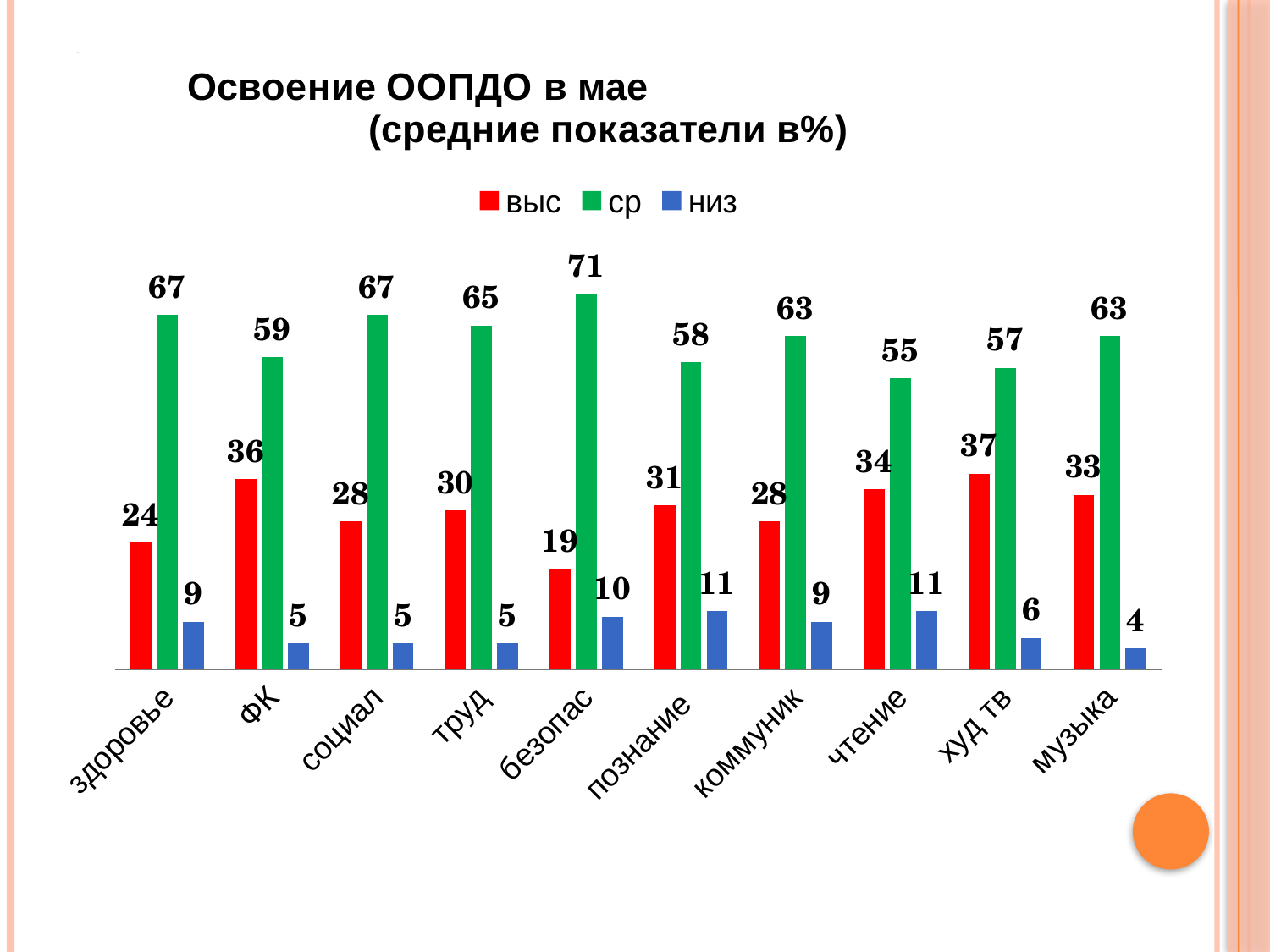

### Chart: Освоение ООПДО в мае                                     (средние показатели в%)

| Category | выс | ср | низ |
|---|---|---|---|
| здоровье | 24.0 | 67.0 | 9.0 |
| ФК | 36.0 | 59.0 | 5.0 |
| социал | 28.0 | 67.0 | 5.0 |
| труд | 30.0 | 65.0 | 5.0 |
| безопас | 19.0 | 71.0 | 10.0 |
| познание  | 31.0 | 58.0 | 11.0 |
| коммуник | 28.0 | 63.0 | 9.0 |
| чтение | 34.0 | 55.0 | 11.0 |
| худ тв | 37.0 | 57.0 | 6.0 |
| музыка | 33.0 | 63.0 | 4.0 |
# -